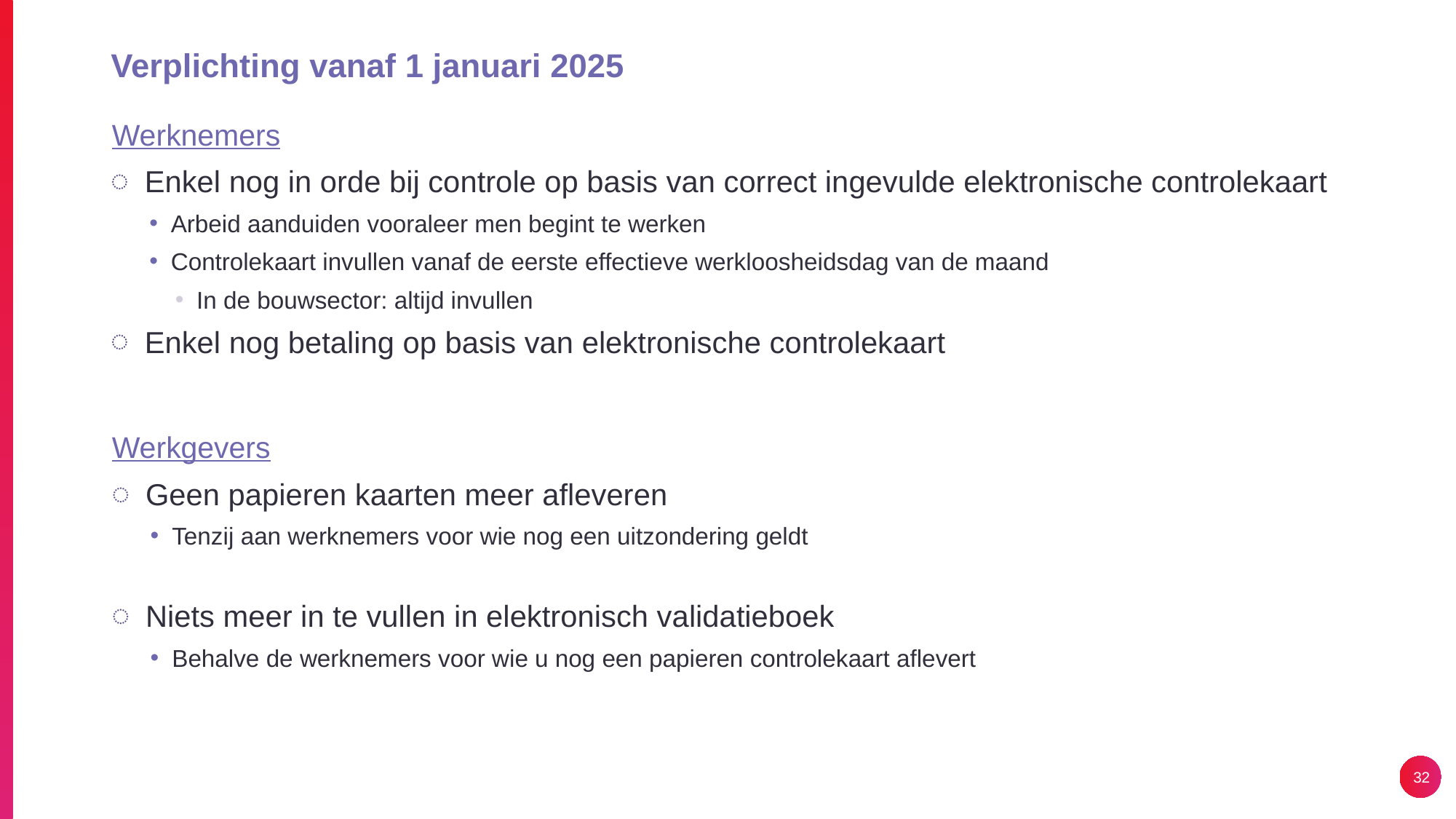

# Verplichting vanaf 1 januari 2025
Werknemers
Enkel nog in orde bij controle op basis van correct ingevulde elektronische controlekaart
Arbeid aanduiden vooraleer men begint te werken
Controlekaart invullen vanaf de eerste effectieve werkloosheidsdag van de maand
In de bouwsector: altijd invullen
Enkel nog betaling op basis van elektronische controlekaart

Werkgevers
Geen papieren kaarten meer afleveren
Tenzij aan werknemers voor wie nog een uitzondering geldt

Niets meer in te vullen in elektronisch validatieboek
Behalve de werknemers voor wie u nog een papieren controlekaart aflevert

32